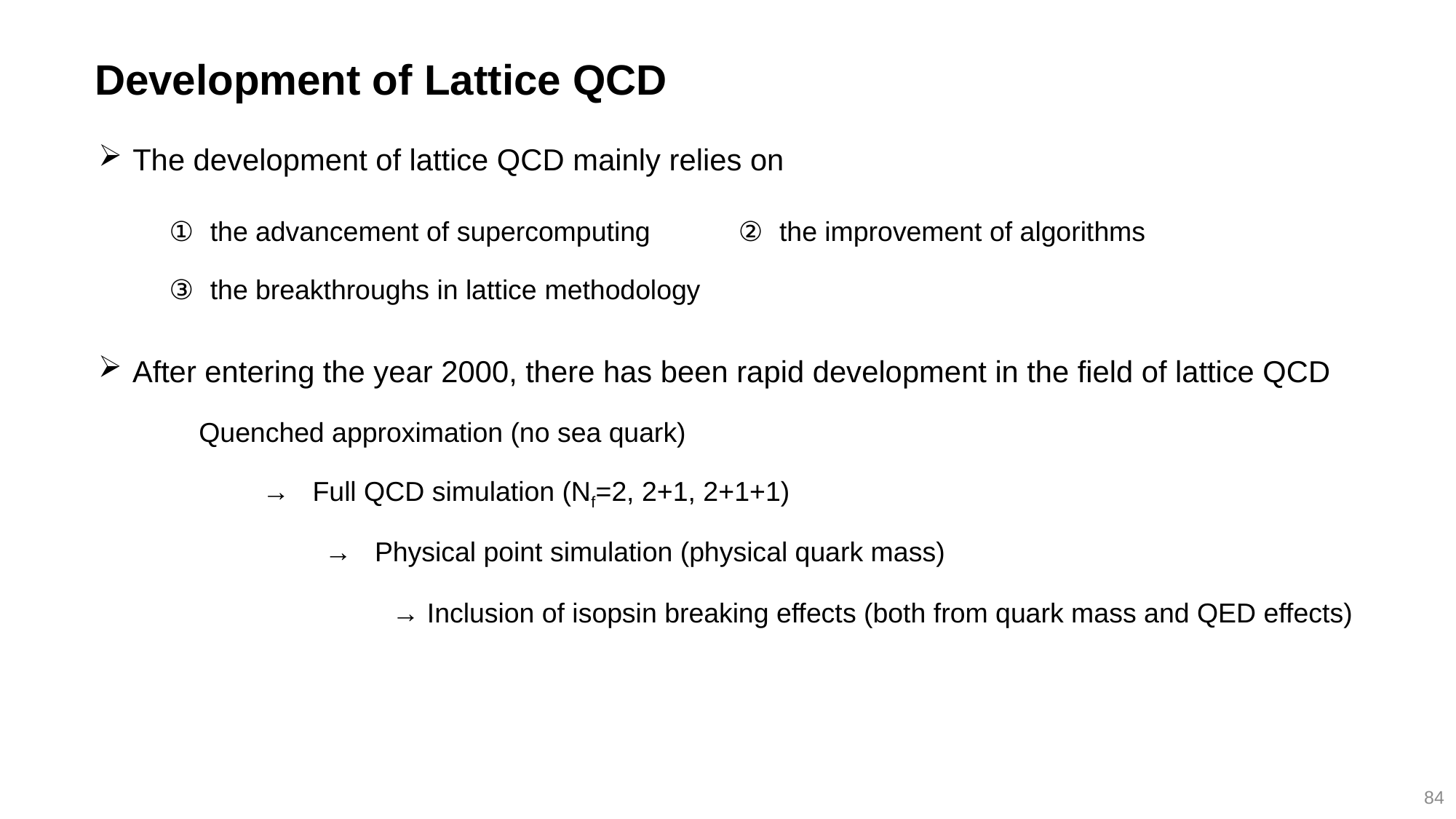

Development of Lattice QCD
The development of lattice QCD mainly relies on
the advancement of supercomputing
the improvement of algorithms
the breakthroughs in lattice methodology
After entering the year 2000, there has been rapid development in the field of lattice QCD
Quenched approximation (no sea quark)
→   Full QCD simulation (Nf=2, 2+1, 2+1+1)
→   Physical point simulation (physical quark mass)
→ Inclusion of isopsin breaking effects (both from quark mass and QED effects)
84